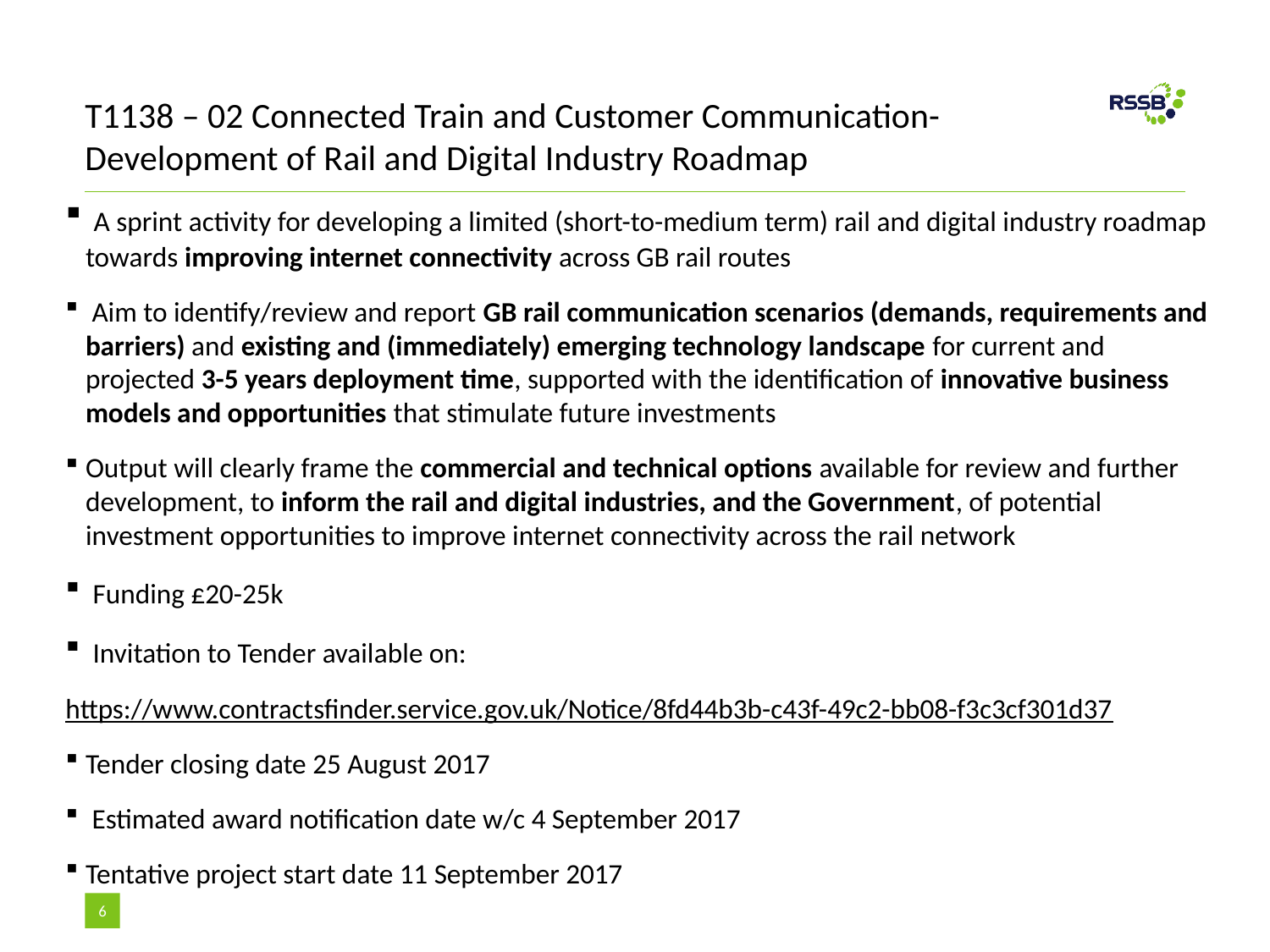

# T1138 – 02 Connected Train and Customer Communication- Development of Rail and Digital Industry Roadmap
 A sprint activity for developing a limited (short-to-medium term) rail and digital industry roadmap towards improving internet connectivity across GB rail routes
 Aim to identify/review and report GB rail communication scenarios (demands, requirements and barriers) and existing and (immediately) emerging technology landscape for current and projected 3-5 years deployment time, supported with the identification of innovative business models and opportunities that stimulate future investments
Output will clearly frame the commercial and technical options available for review and further development, to inform the rail and digital industries, and the Government, of potential investment opportunities to improve internet connectivity across the rail network
 Funding £20-25k
 Invitation to Tender available on:
https://www.contractsfinder.service.gov.uk/Notice/8fd44b3b-c43f-49c2-bb08-f3c3cf301d37
Tender closing date 25 August 2017
 Estimated award notification date w/c 4 September 2017
Tentative project start date 11 September 2017
6